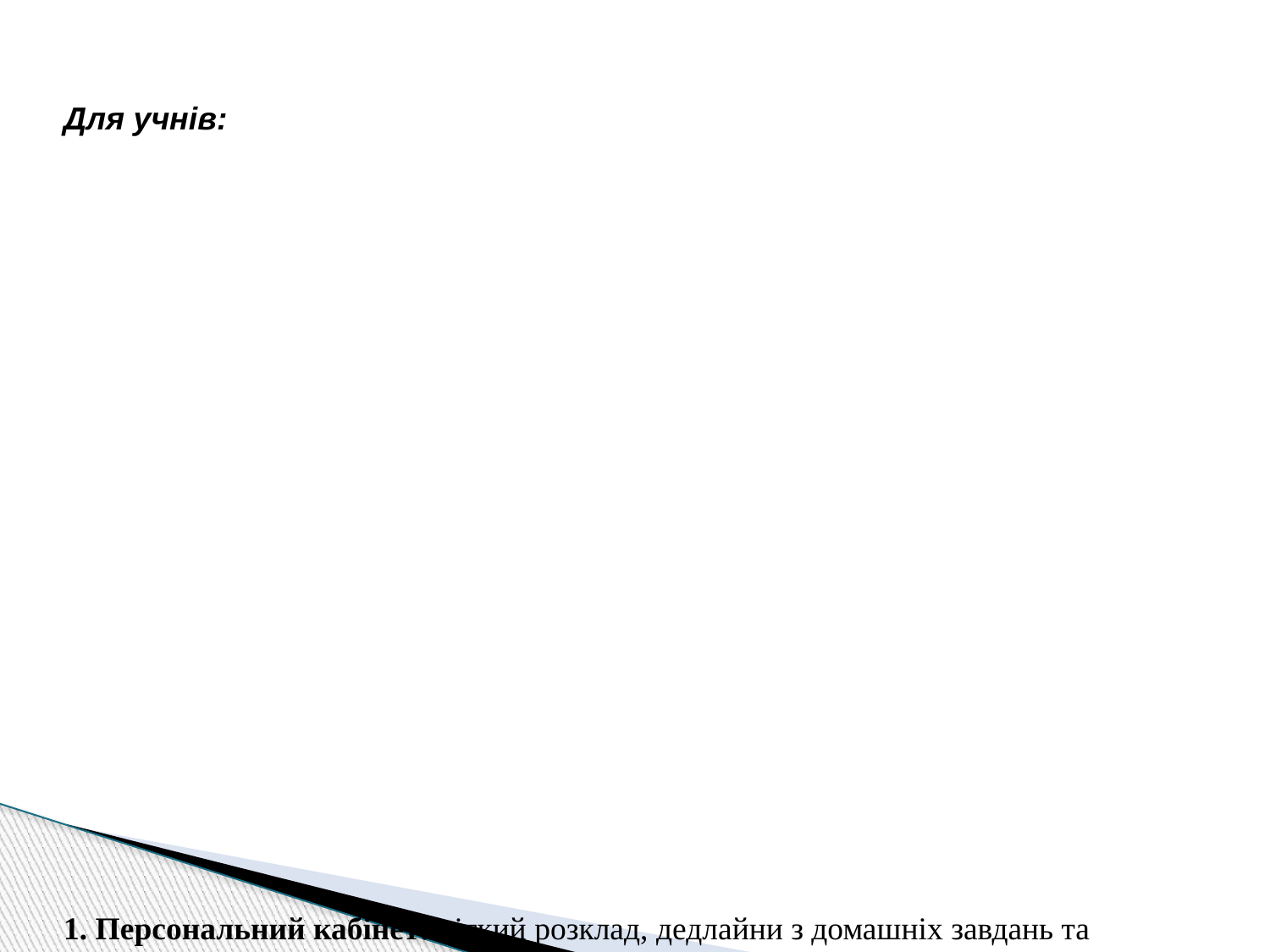

# Для учнів:

1. Персональний кабінет: чіткий розклад, дедлайни з домашніх завдань та посилання на онлайн-уроки в одному додатку.
2. Освітня траєкторія: система пропонує контент (курси, гуртки, відео), що відповідає інтересам учня, що критично важливо для профорієнтації в ліцеї.
3. Гейміфікація та мотивація: відстеження власних досягнень та прогресу через візуальні графіки.